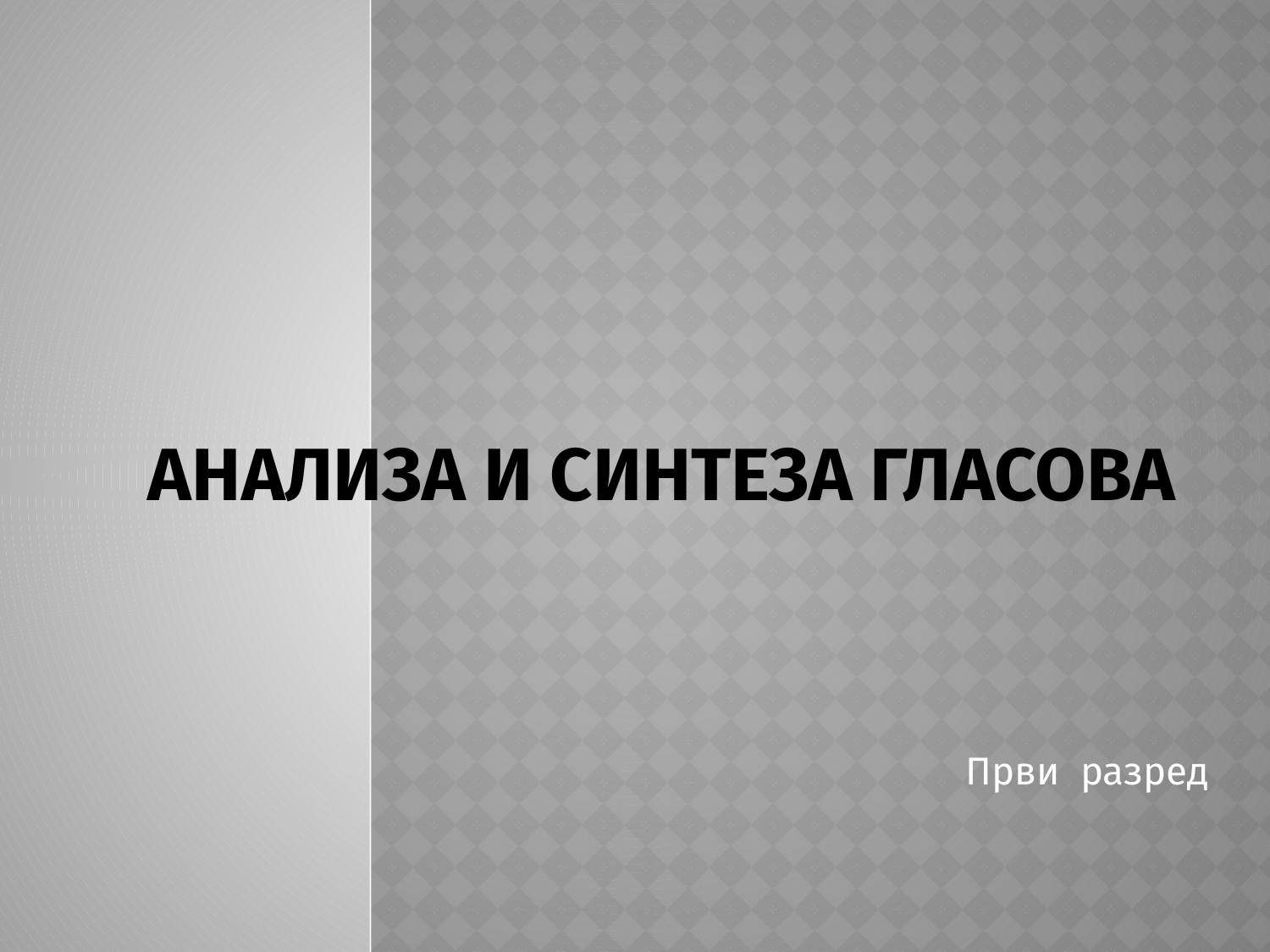

# Aнализа и синтеза гласова
Први  разред